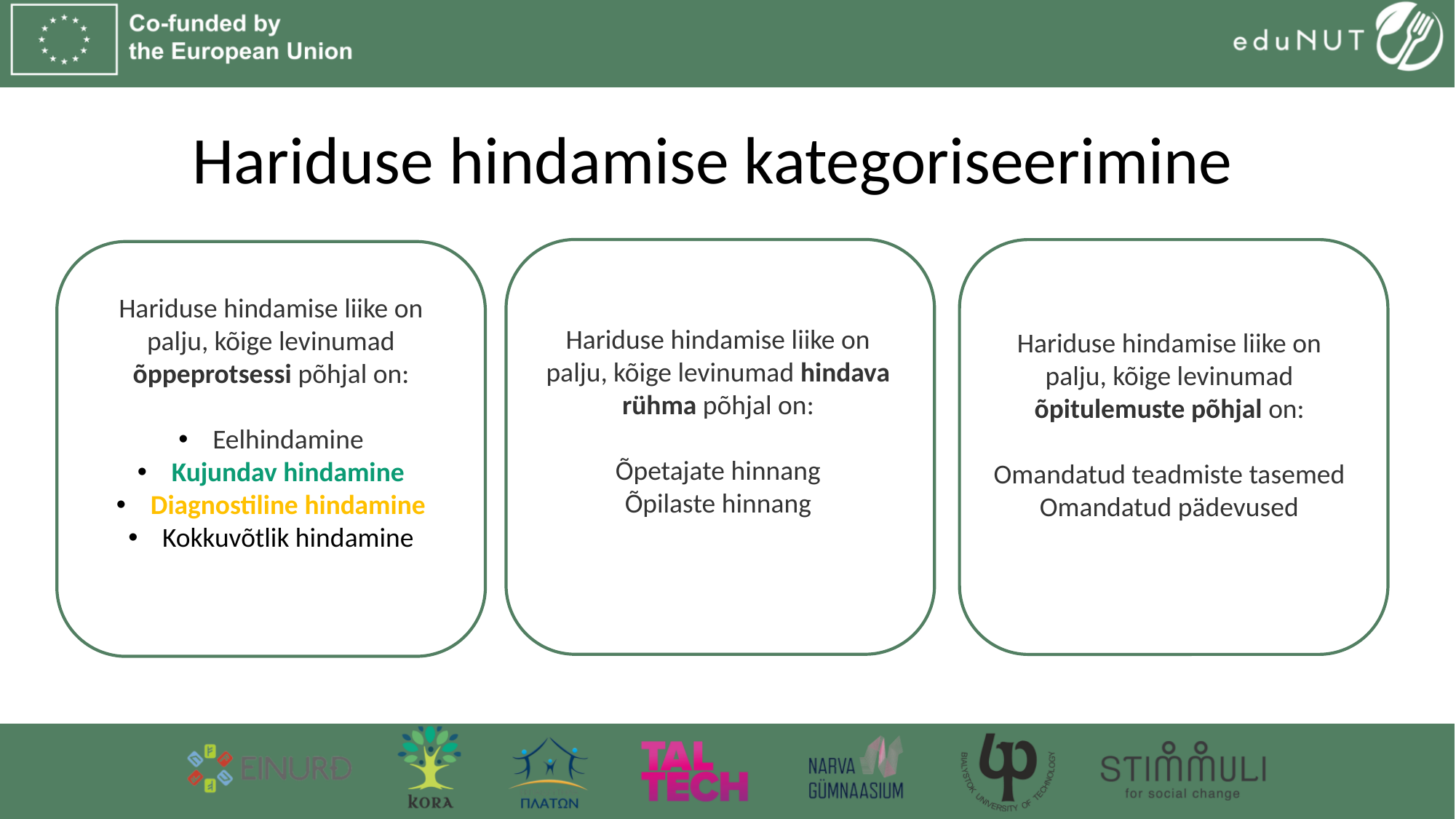

# Hariduse hindamise kategoriseerimine

Hariduse hindamise liike on palju, kõige levinumad õppeprotsessi põhjal on:

Eelhindamine
Kujundav hindamine
Diagnostiline hindamine
Kokkuvõtlik hindamine
Hariduse hindamise liike on palju, kõige levinumad hindava rühma põhjal on:

Õpetajate hinnang
Õpilaste hinnang
Hariduse hindamise liike on palju, kõige levinumad õpitulemuste põhjal on:

Omandatud teadmiste tasemed
Omandatud pädevused